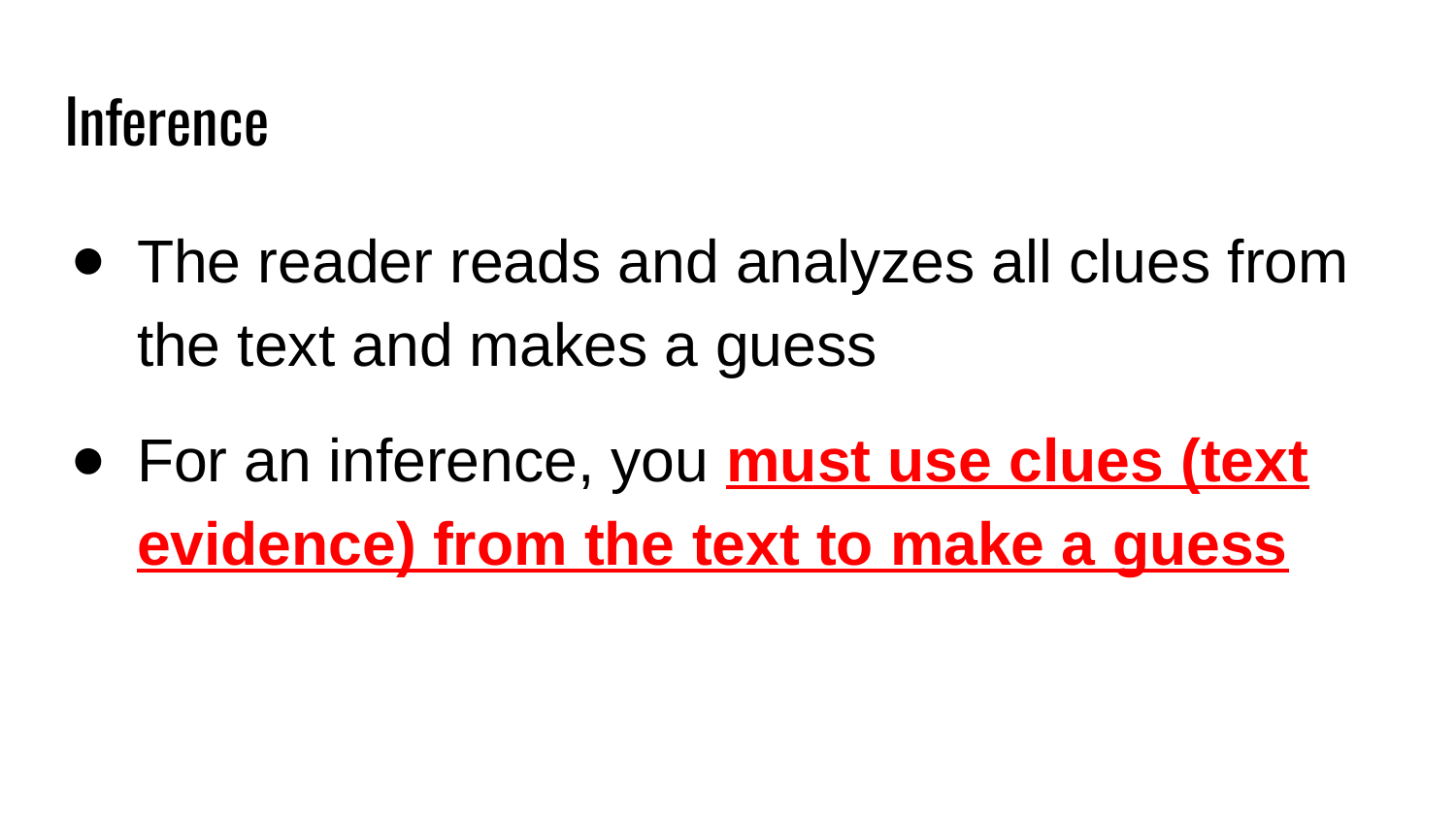

# Inference
The reader reads and analyzes all clues from the text and makes a guess
For an inference, you must use clues (text evidence) from the text to make a guess